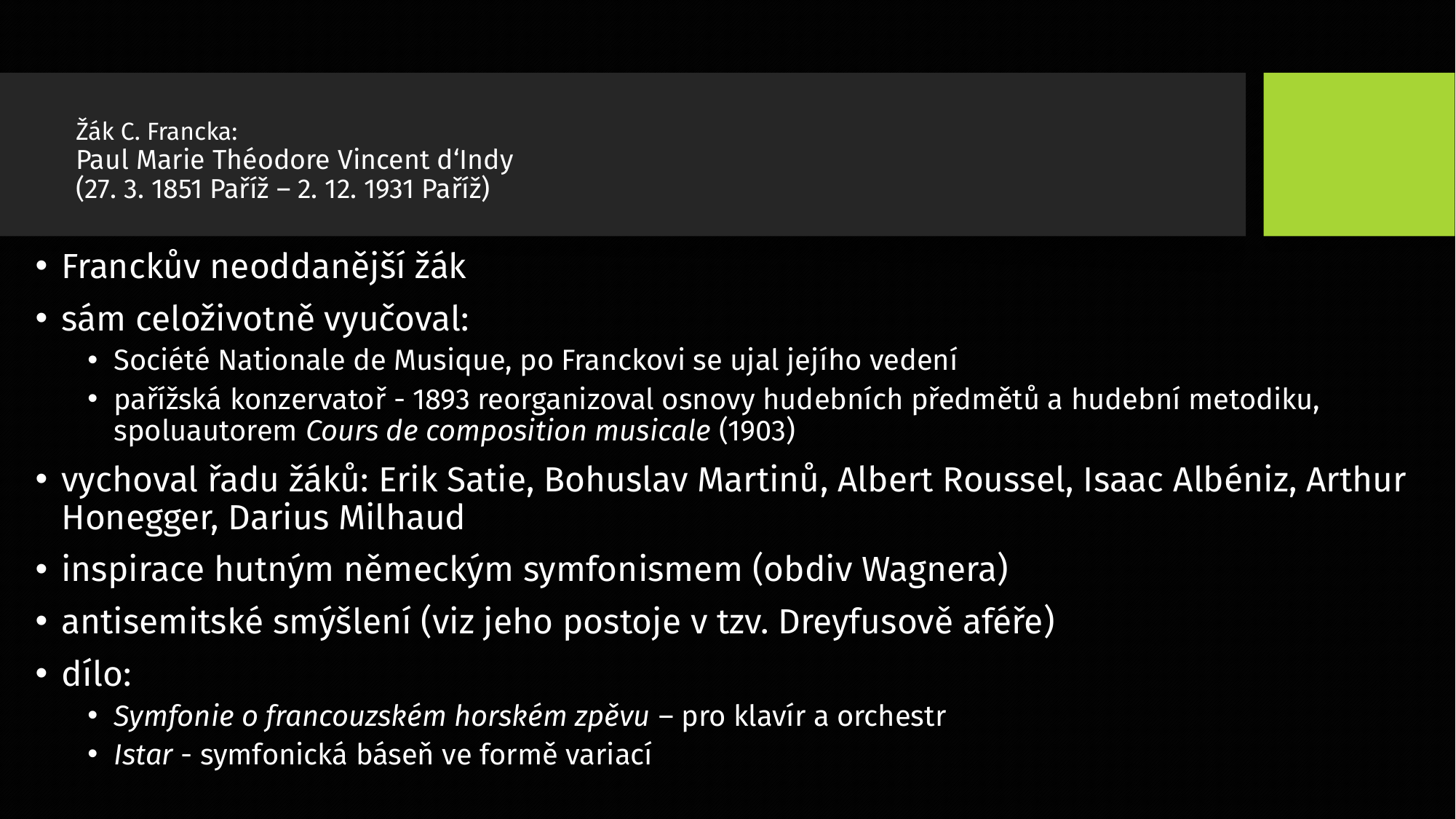

# Žák C. Francka: Paul Marie Théodore Vincent d‘Indy (27. 3. 1851 Paříž – 2. 12. 1931 Paříž)
Franckův neoddanější žák
sám celoživotně vyučoval:
Société Nationale de Musique, po Franckovi se ujal jejího vedení
pařížská konzervatoř - 1893 reorganizoval osnovy hudebních předmětů a hudební metodiku, spoluautorem Cours de composition musicale (1903)
vychoval řadu žáků: Erik Satie, Bohuslav Martinů, Albert Roussel, Isaac Albéniz, Arthur Honegger, Darius Milhaud
inspirace hutným německým symfonismem (obdiv Wagnera)
antisemitské smýšlení (viz jeho postoje v tzv. Dreyfusově aféře)
dílo:
Symfonie o francouzském horském zpěvu – pro klavír a orchestr
Istar - symfonická báseň ve formě variací